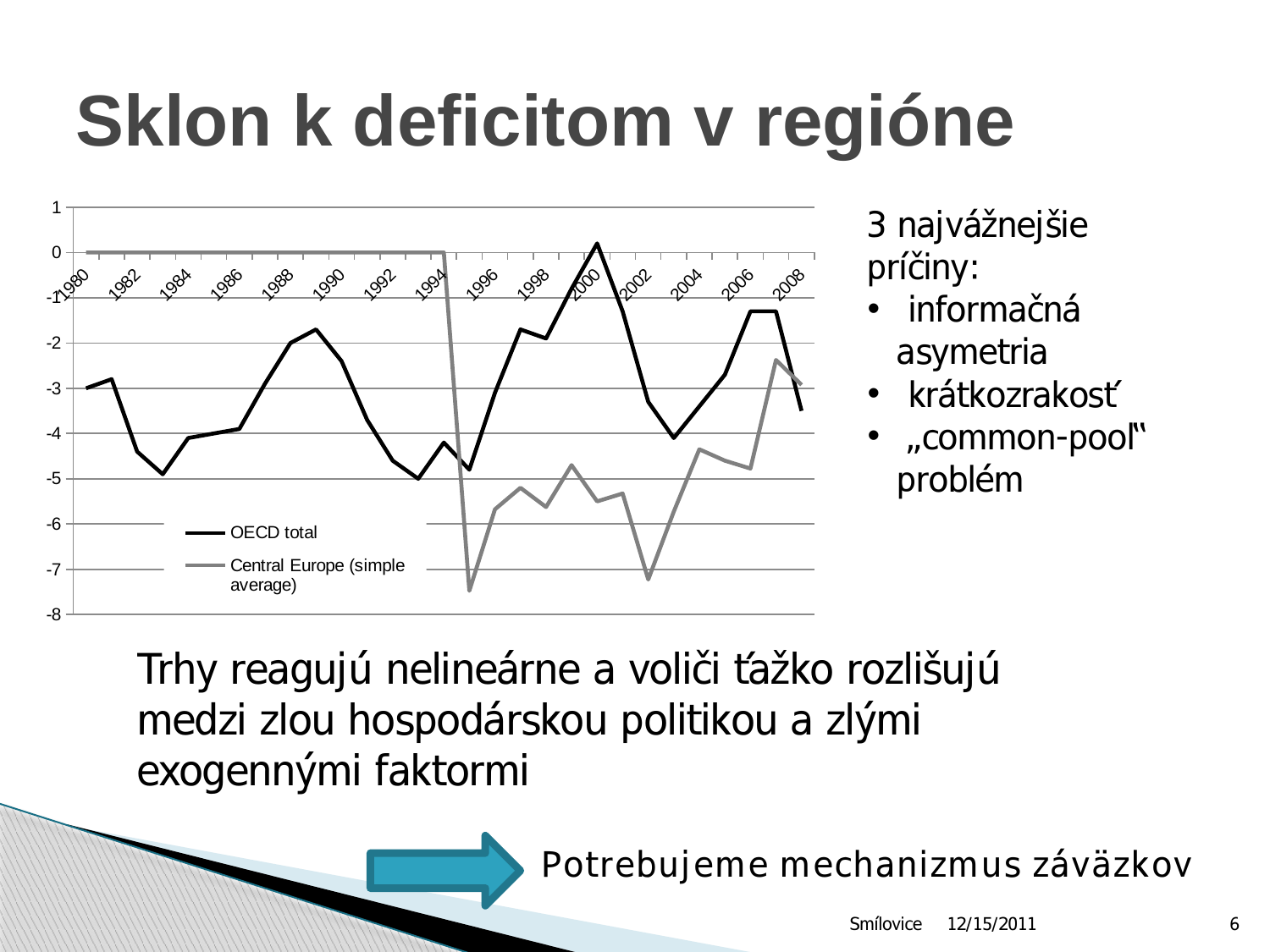

# Sklon k deficitom v regióne

### Chart

| Category | OECD total | Central Europe (simple average) |
|---|---|---|
| 1980 | -3.0 | None |
| 1981 | -2.8 | None |
| 1982 | -4.4 | None |
| 1983 | -4.9 | None |
| 1984 | -4.1 | None |
| 1985 | -4.0 | None |
| 1986 | -3.9 | None |
| 1987 | -2.9 | None |
| 1988 | -2.0 | None |
| 1989 | -1.7 | None |
| 1990 | -2.4 | None |
| 1991 | -3.7 | None |
| 1992 | -4.6 | None |
| 1993 | -5.0 | None |
| 1994 | -4.2 | None |
| 1995 | -4.8 | -7.475 |
| 1996 | -3.1 | -5.675 |
| 1997 | -1.7 | -5.2 |
| 1998 | -1.9 | -5.62499999999999 |
| 1999 | -0.8 | -4.7 |
| 2000 | 0.2 | -5.5 |
| 2001 | -1.3 | -5.32499999999999 |
| 2002 | -3.3 | -7.22499999999999 |
| 2003 | -4.1 | -5.725 |
| 2004 | -3.4 | -4.35 |
| 2005 | -2.7 | -4.6 |
| 2006 | -1.3 | -4.775 |
| 2007 | -1.3 | -2.375 |
| 2008 | -3.5 | -2.925 |
3 najvážnejšie príčiny:
 informačná asymetria
 krátkozrakosť
 „common-pool“ problém
Trhy reagujú nelineárne a voliči ťažko rozlišujú medzi zlou hospodárskou politikou a zlými exogennými faktormi

Potrebujeme mechanizmus záväzkov
Smílovice
12/15/2011
6